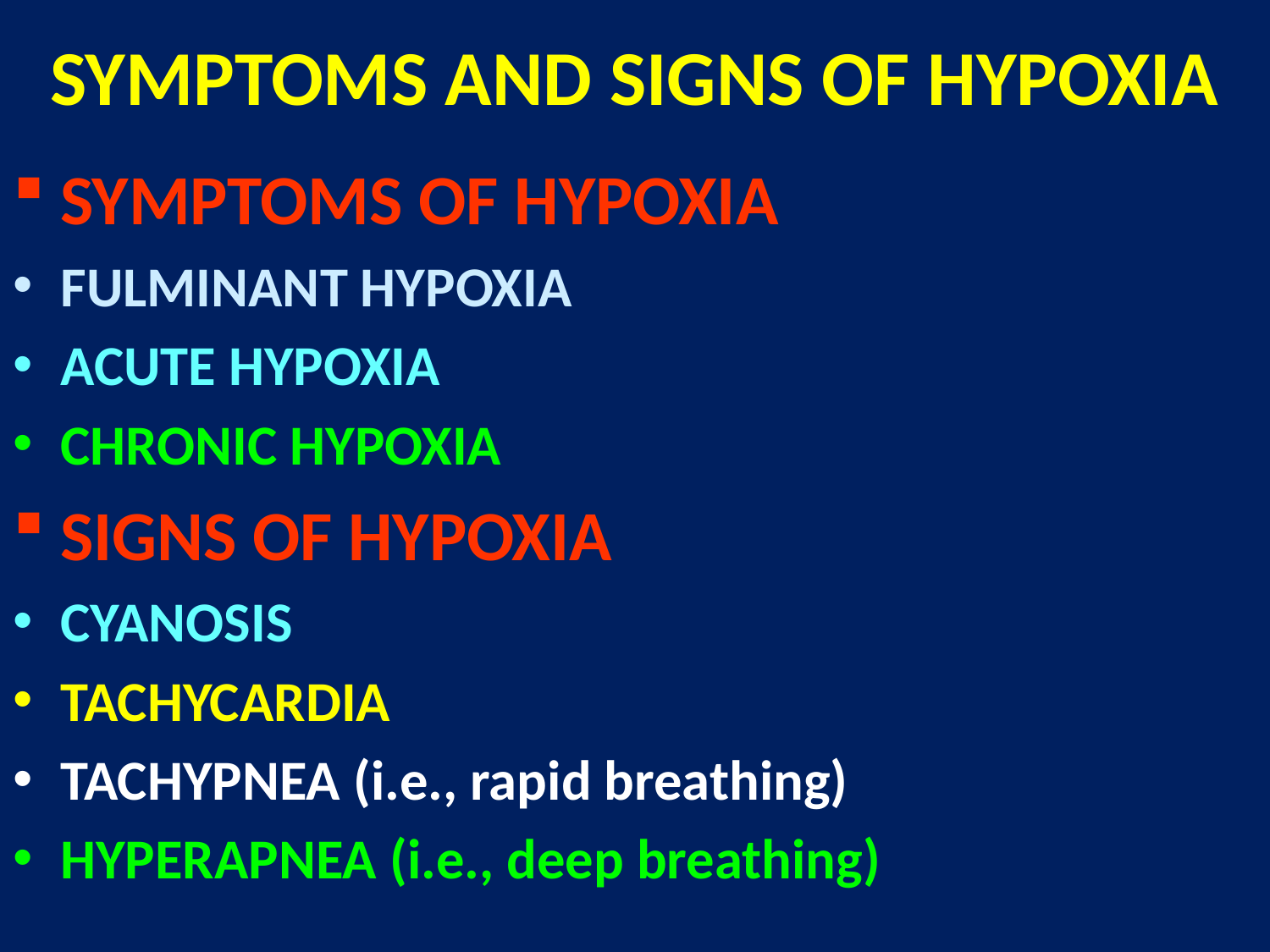

# SYMPTOMS AND SIGNS OF HYPOXIA
SYMPTOMS OF HYPOXIA
FULMINANT HYPOXIA
ACUTE HYPOXIA
CHRONIC HYPOXIA
SIGNS OF HYPOXIA
CYANOSIS
TACHYCARDIA
TACHYPNEA (i.e., rapid breathing)
HYPERAPNEA (i.e., deep breathing)